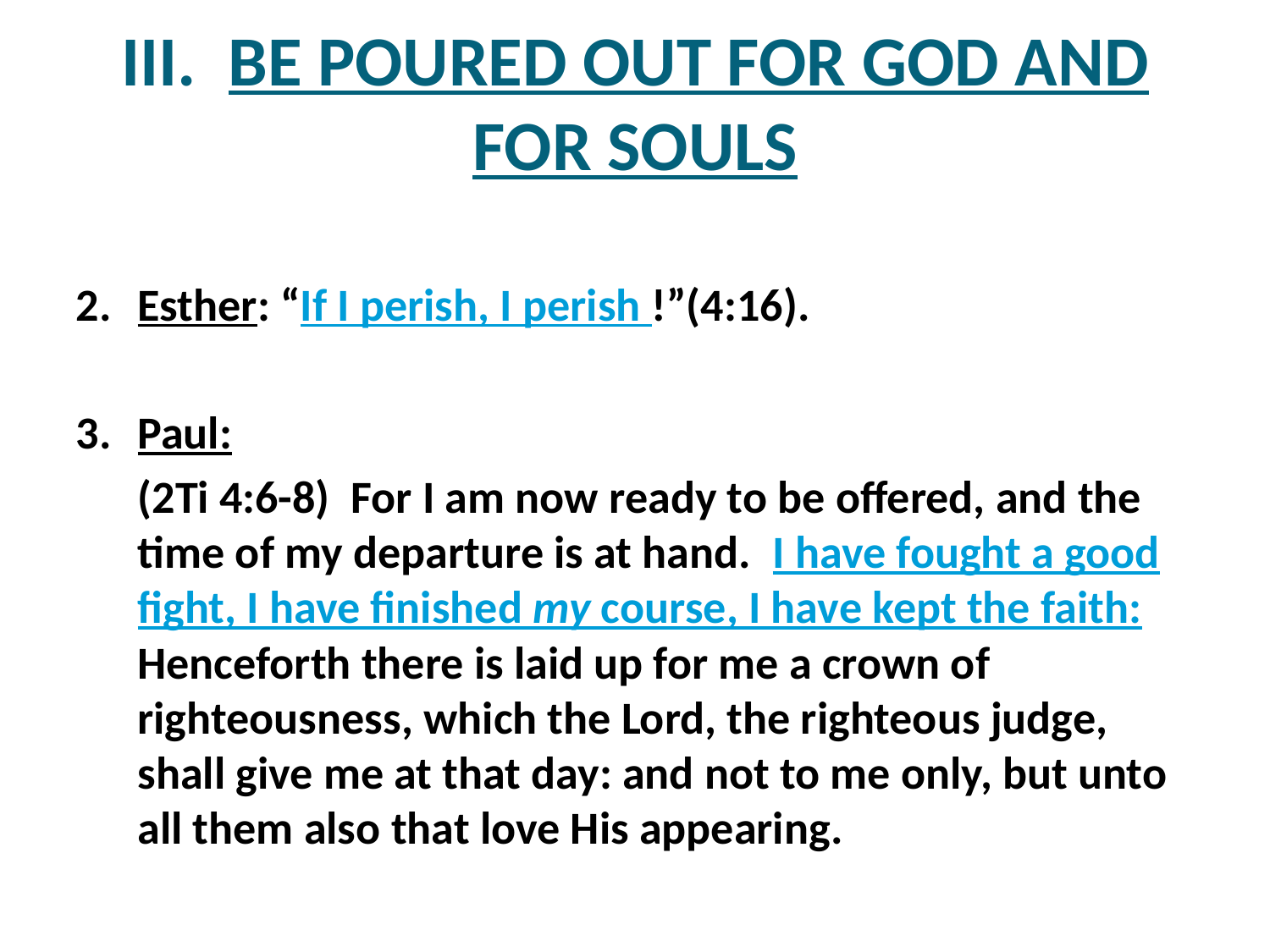

# III.  BE POURED OUT FOR GOD AND FOR SOULS
2.	Esther: “If I perish, I perish !”(4:16).

3.  	Paul:
    	(2Ti 4:6-8)  For I am now ready to be offered, and the time of my departure is at hand.  I have fought a good fight, I have finished my course, I have kept the faith:  Henceforth there is laid up for me a crown of righteousness, which the Lord, the righteous judge, shall give me at that day: and not to me only, but unto all them also that love His appearing.